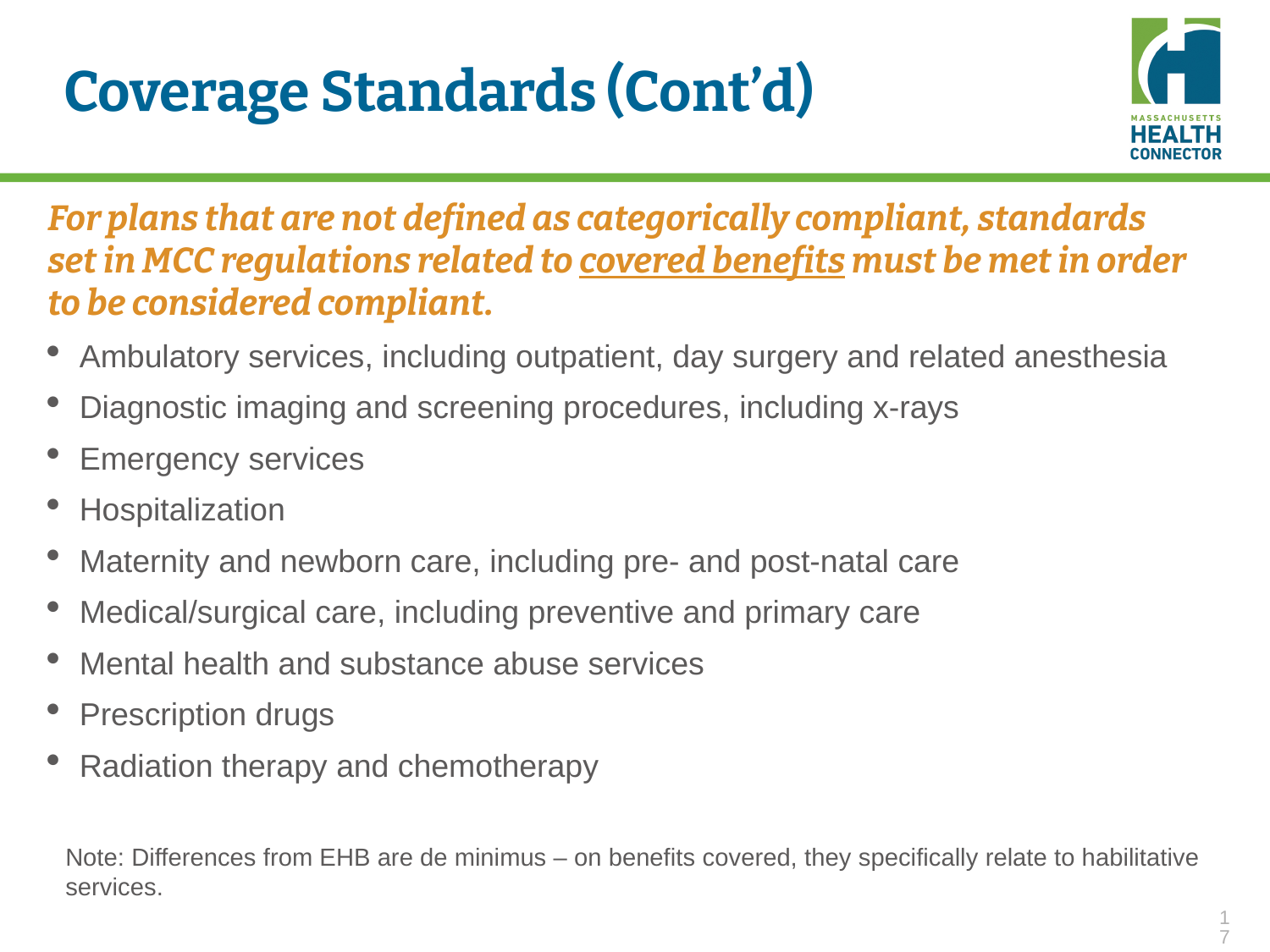

# Coverage Standards (Cont’d)
For plans that are not defined as categorically compliant, standards set in MCC regulations related to covered benefits must be met in order to be considered compliant.
Ambulatory services, including outpatient, day surgery and related anesthesia
Diagnostic imaging and screening procedures, including x-rays
Emergency services
Hospitalization
Maternity and newborn care, including pre- and post-natal care
Medical/surgical care, including preventive and primary care
Mental health and substance abuse services
Prescription drugs
Radiation therapy and chemotherapy

Note: Differences from EHB are de minimus – on benefits covered, they specifically relate to habilitative services.
17